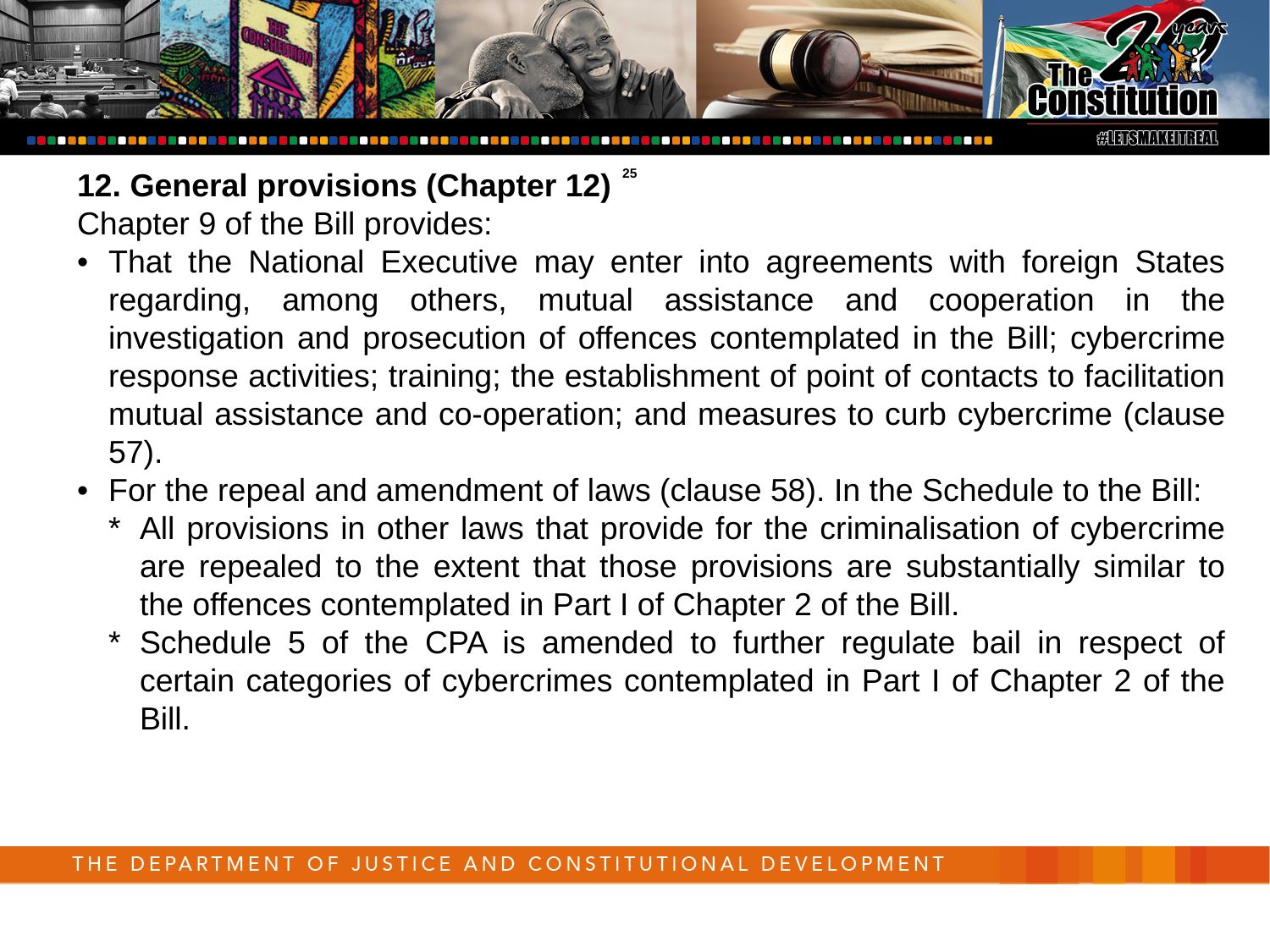

25
12. General provisions (Chapter 12)
Chapter 9 of the Bill provides:
•	That the National Executive may enter into agreements with foreign States regarding, among others, mutual assistance and cooperation in the investigation and prosecution of offences contemplated in the Bill; cybercrime response activities; training; the establishment of point of contacts to facilitation mutual assistance and co-operation; and measures to curb cybercrime (clause 57).
•	For the repeal and amendment of laws (clause 58). In the Schedule to the Bill:
*	All provisions in other laws that provide for the criminalisation of cybercrime are repealed to the extent that those provisions are substantially similar to the offences contemplated in Part I of Chapter 2 of the Bill.
*	Schedule 5 of the CPA is amended to further regulate bail in respect of certain categories of cybercrimes contemplated in Part I of Chapter 2 of the Bill.